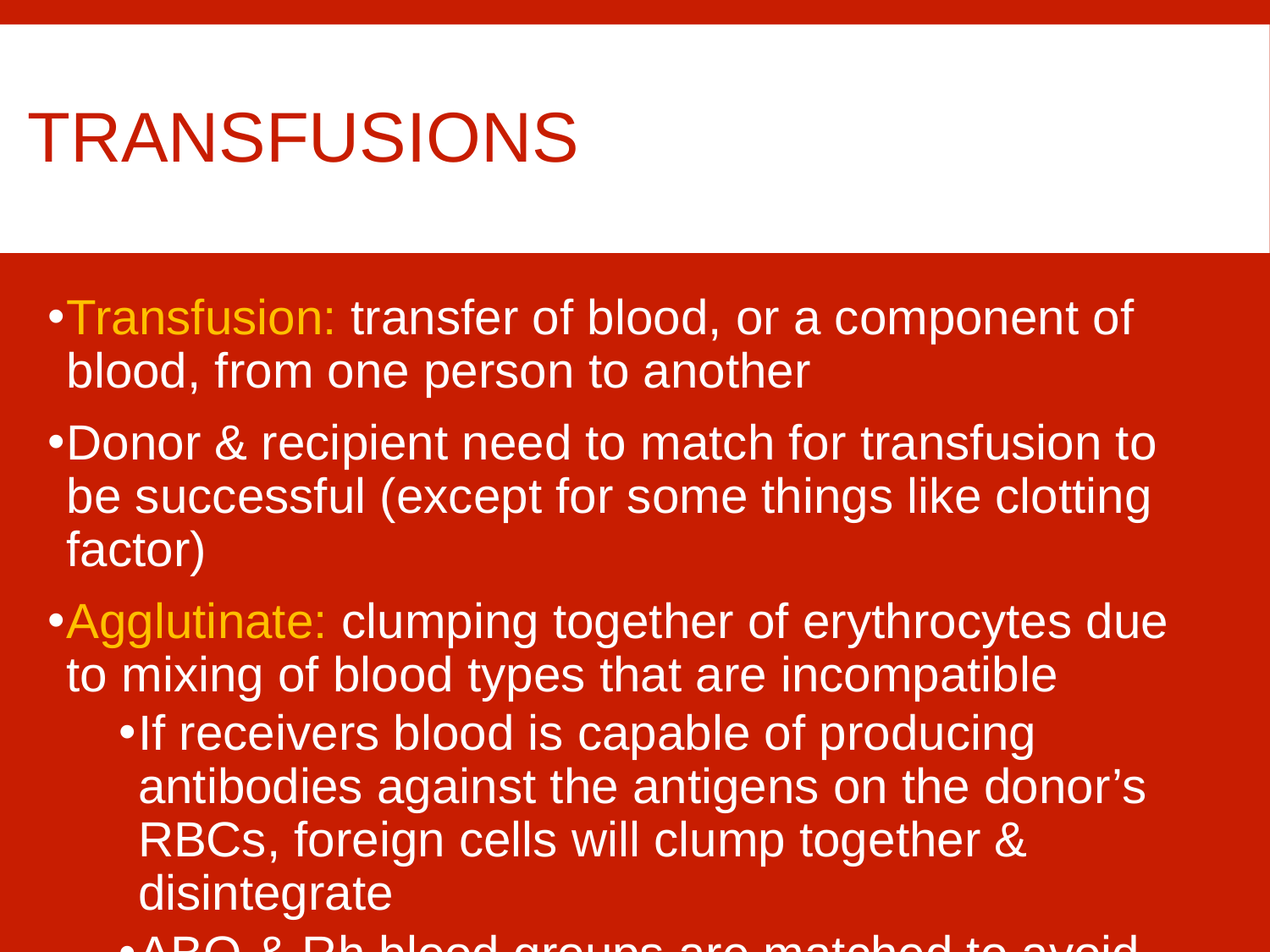

# transfusions
Transfusion: transfer of blood, or a component of blood, from one person to another
Donor & recipient need to match for transfusion to be successful (except for some things like clotting factor)
Agglutinate: clumping together of erythrocytes due to mixing of blood types that are incompatible
If receivers blood is capable of producing antibodies against the antigens on the donor’s RBCs, foreign cells will clump together & disintegrate
ABO & Rh blood groups are matched to avoid this